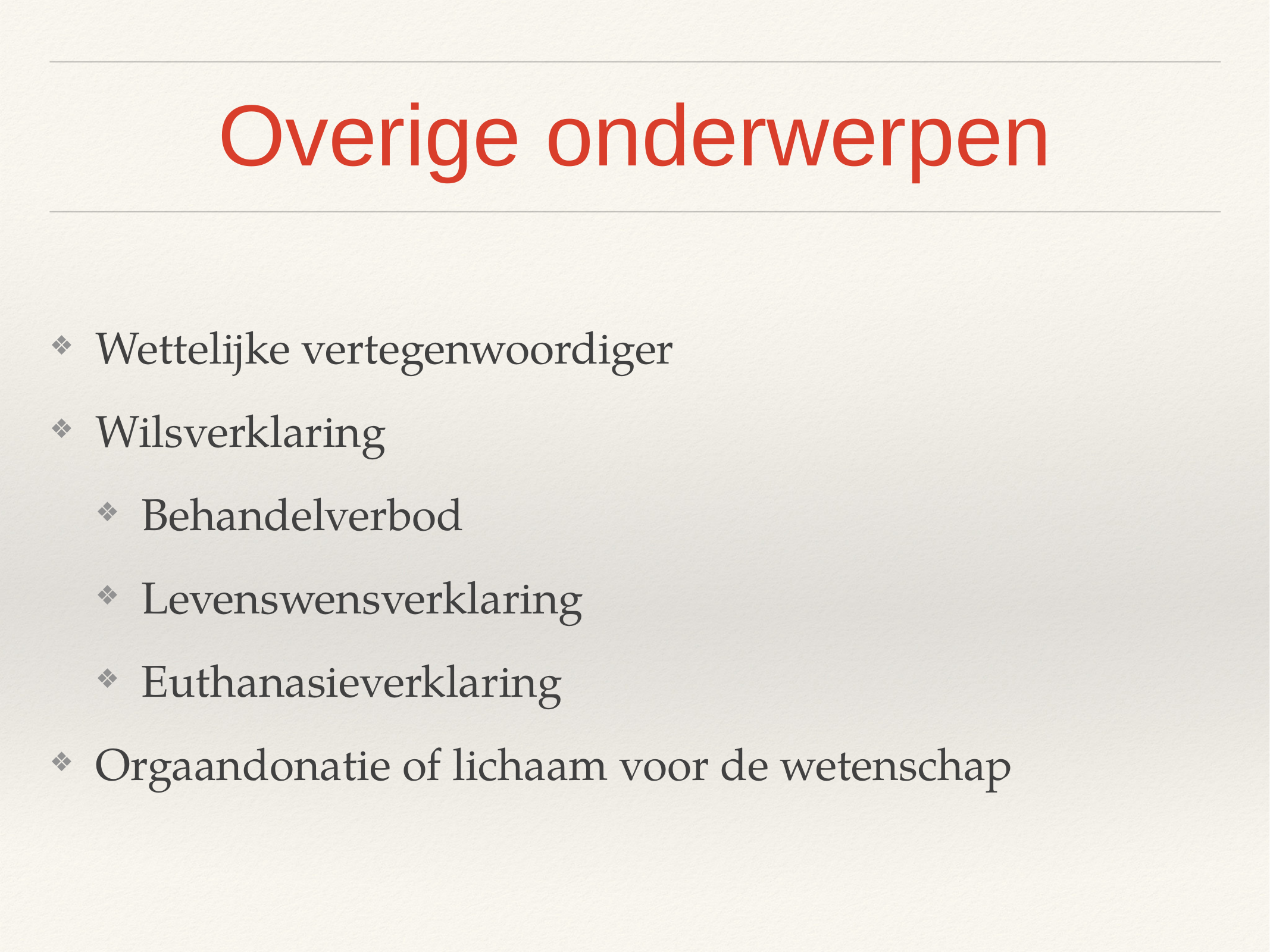

# Overige onderwerpen
Wettelijke vertegenwoordiger
Wilsverklaring
Behandelverbod
Levenswensverklaring
Euthanasieverklaring
Orgaandonatie of lichaam voor de wetenschap